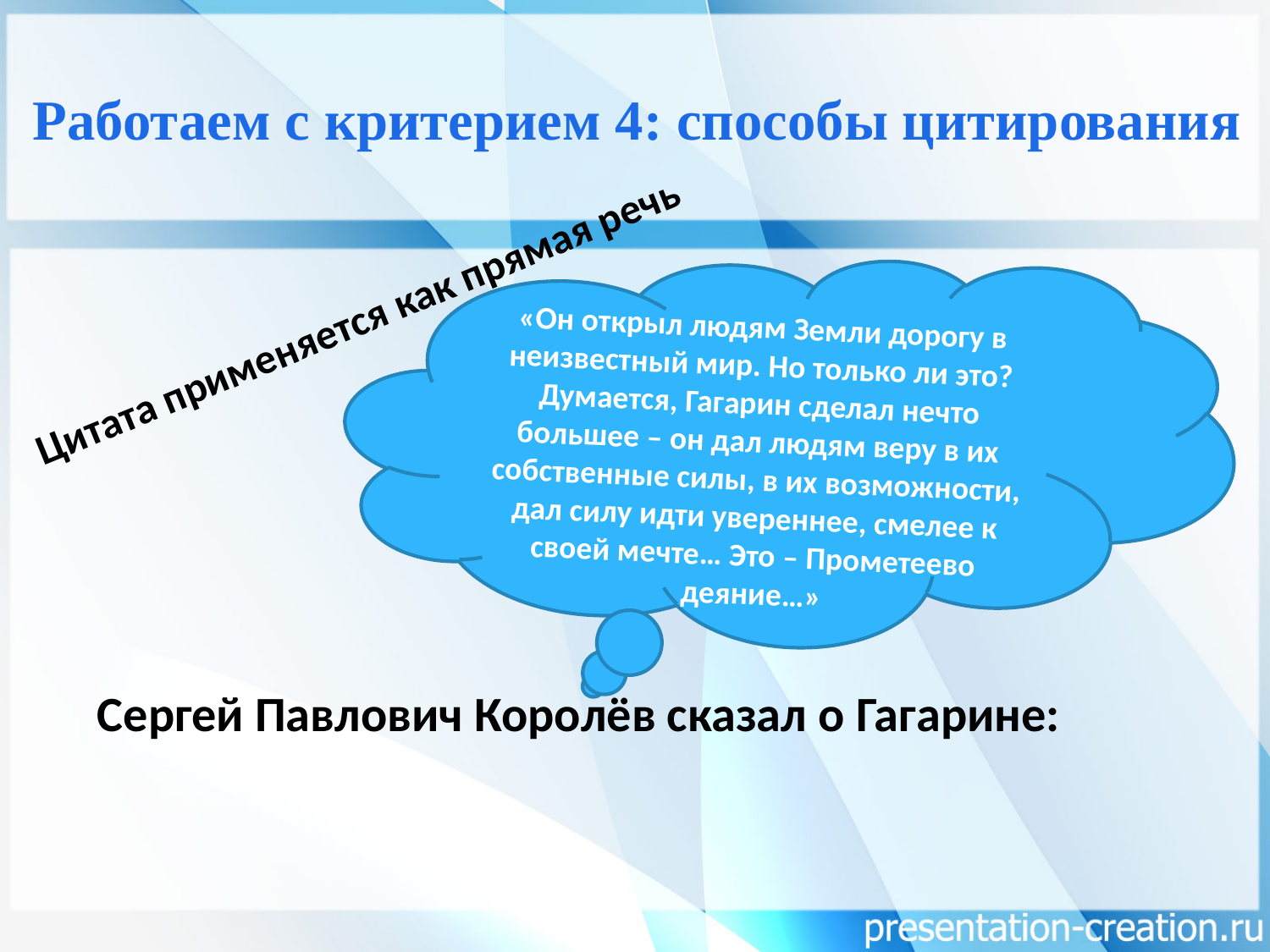

Работаем с критерием 4: способы цитирования

«Он открыл людям Земли дорогу в неизвестный мир. Но только ли это? Думается, Гагарин сделал нечто большее – он дал людям веру в их собственные силы, в их возможности, дал силу идти увереннее, смелее к своей мечте… Это – Прометеево деяние…»

Цитата применяется как прямая речь
Сергей Павлович Королёв сказал о Гагарине: